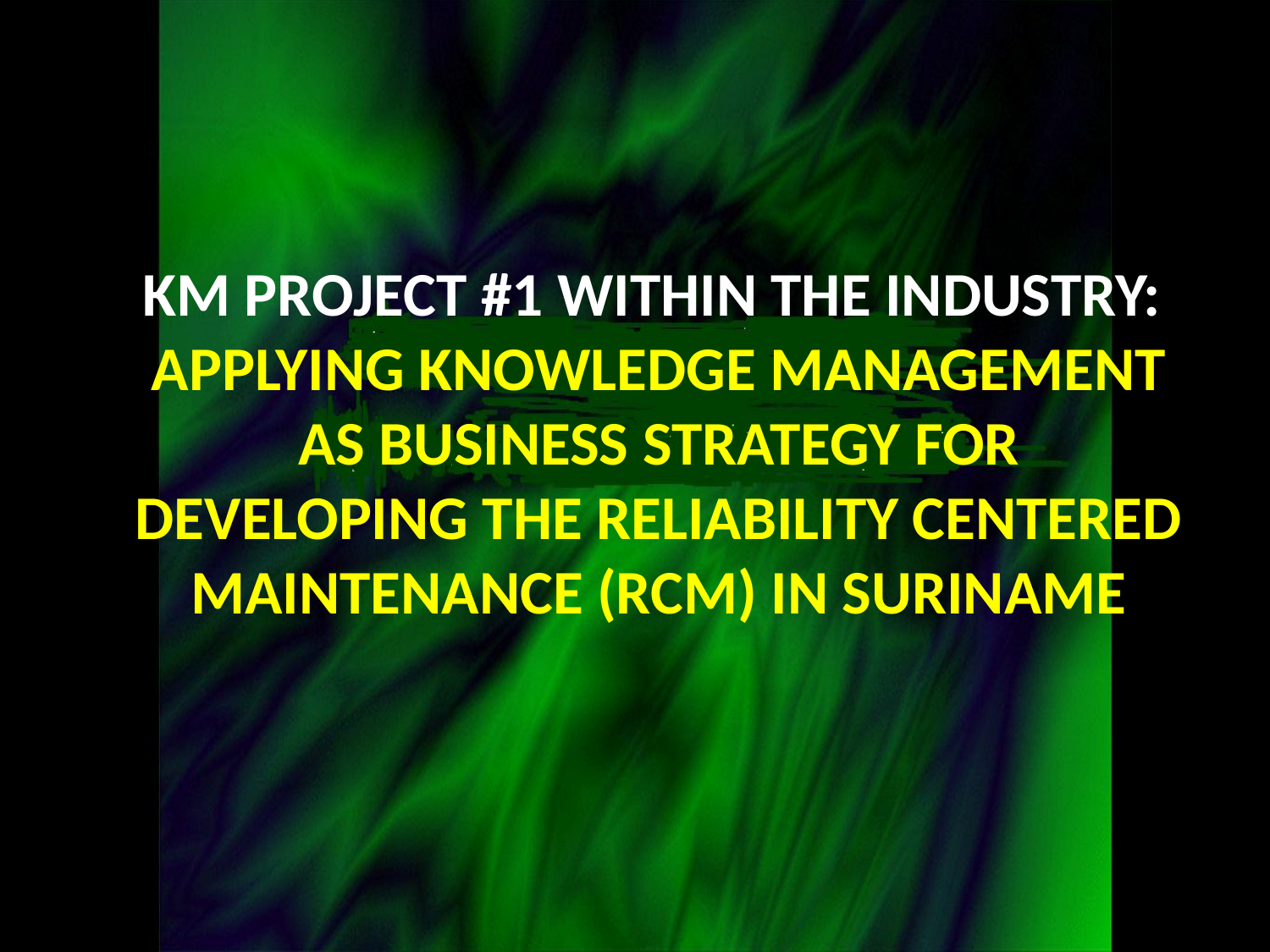

# KM PROJECT #1 WITHIN THE INDUSTRY: APPLYING KNOWLEDGE MANAGEMENT as BUSINESS STRATEGY for DEVELOPING THE RELIABILITY CENTERED MAINTENANCE (RCM) in SURINAME